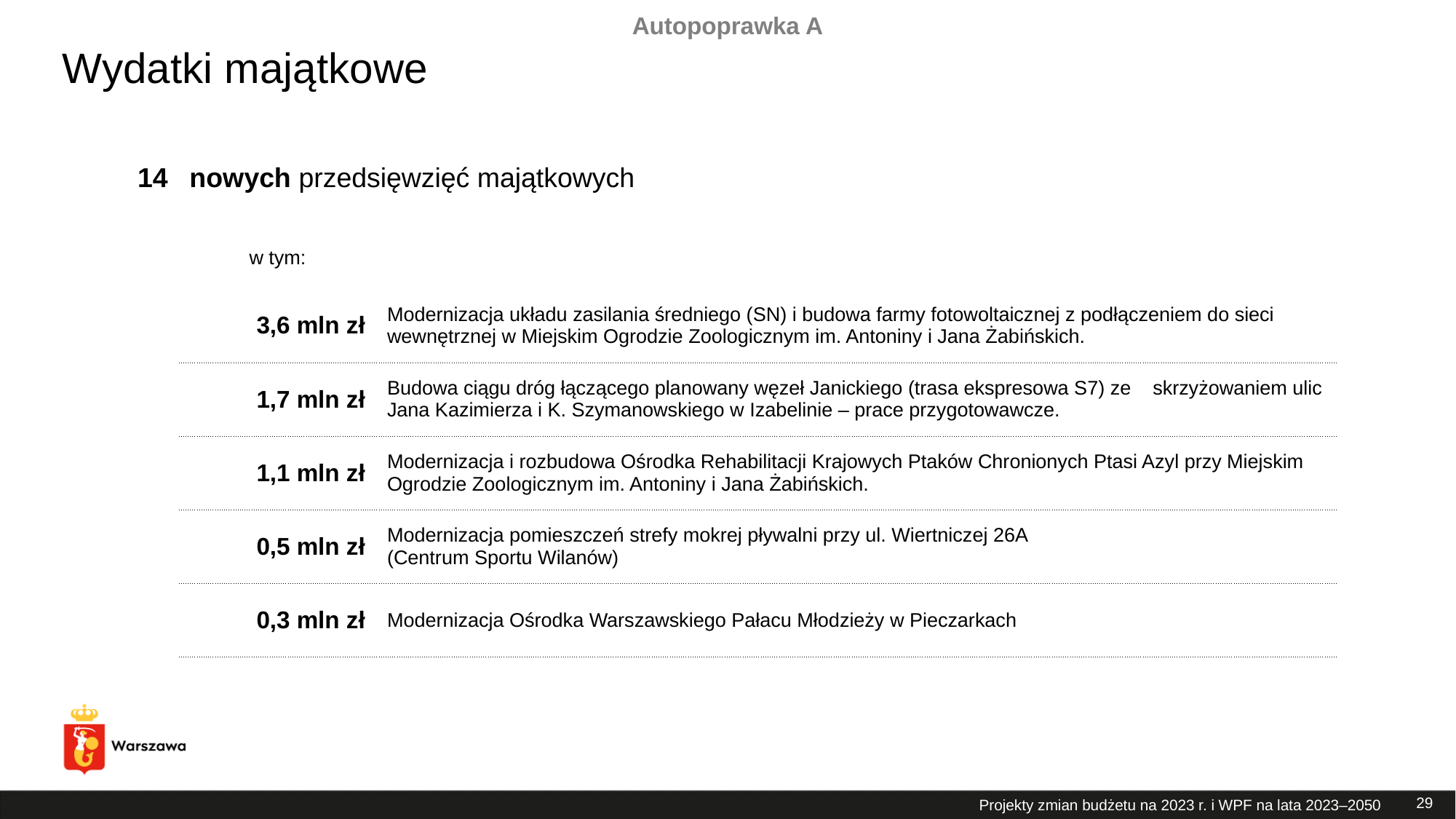

Autopoprawka A
Wydatki majątkowe
| 14 | nowych przedsięwzięć majątkowych |  |
| --- | --- | --- |
|  | w tym: |  |
|  | 3,6 mln zł | Modernizacja układu zasilania średniego (SN) i budowa farmy fotowoltaicznej z podłączeniem do sieci wewnętrznej w Miejskim Ogrodzie Zoologicznym im. Antoniny i Jana Żabińskich. |
|  | 1,7 mln zł | Budowa ciągu dróg łączącego planowany węzeł Janickiego (trasa ekspresowa S7) ze skrzyżowaniem ulic Jana Kazimierza i K. Szymanowskiego w Izabelinie – prace przygotowawcze. |
|  | 1,1 mln zł | Modernizacja i rozbudowa Ośrodka Rehabilitacji Krajowych Ptaków Chronionych Ptasi Azyl przy Miejskim Ogrodzie Zoologicznym im. Antoniny i Jana Żabińskich. |
|  | 0,5 mln zł | Modernizacja pomieszczeń strefy mokrej pływalni przy ul. Wiertniczej 26A (Centrum Sportu Wilanów) |
|  | 0,3 mln zł | Modernizacja Ośrodka Warszawskiego Pałacu Młodzieży w Pieczarkach |
29
Projekty zmian budżetu na 2023 r. i WPF na lata 2023–2050